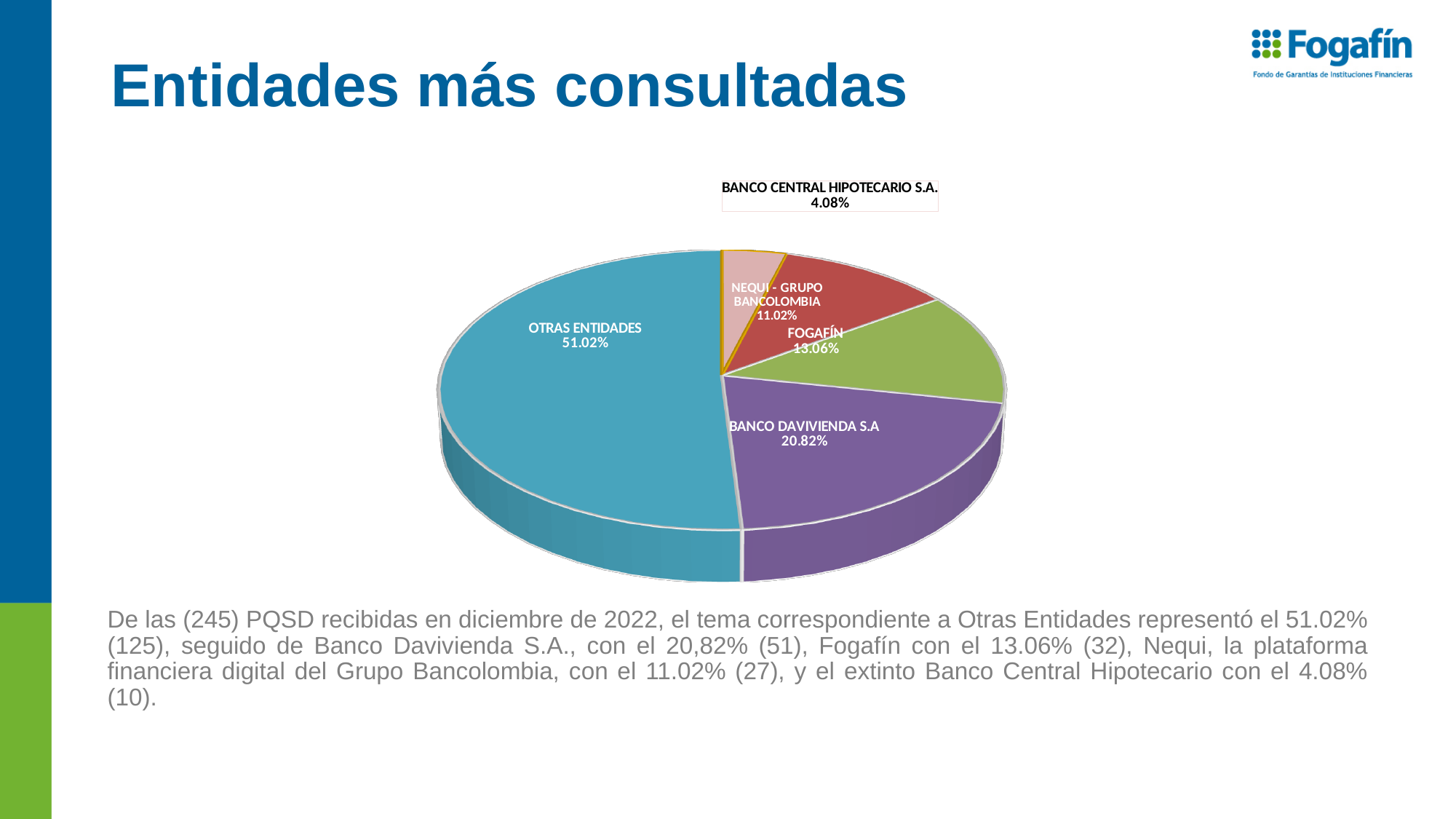

# Entidades más consultadas

[unsupported chart]

De las (245) PQSD recibidas en diciembre de 2022, el tema correspondiente a Otras Entidades representó el 51.02% (125), seguido de Banco Davivienda S.A., con el 20,82% (51), Fogafín con el 13.06% (32), Nequi, la plataforma financiera digital del Grupo Bancolombia, con el 11.02% (27), y el extinto Banco Central Hipotecario con el 4.08% (10).